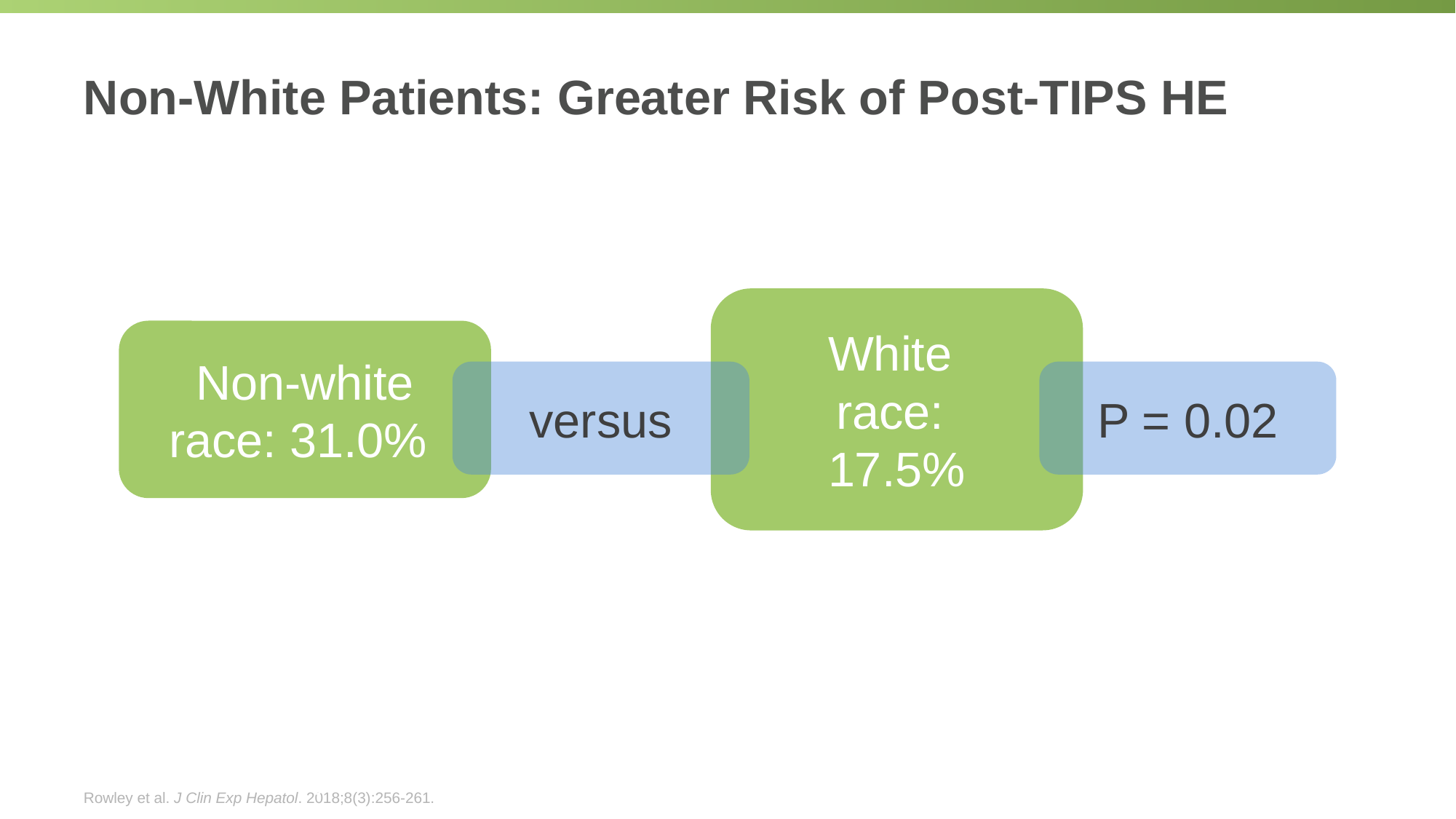

# Non-White Patients: Greater Risk of Post-TIPS HE
Non-white race: 31.0%
White
race:
17.5%
versus
P = 0.02
Rowley et al. J Clin Exp Hepatol. 2018;8(3):256-261.
Rowley et al. J Clin Exp Hepatol. 2018;8(3):256-261.